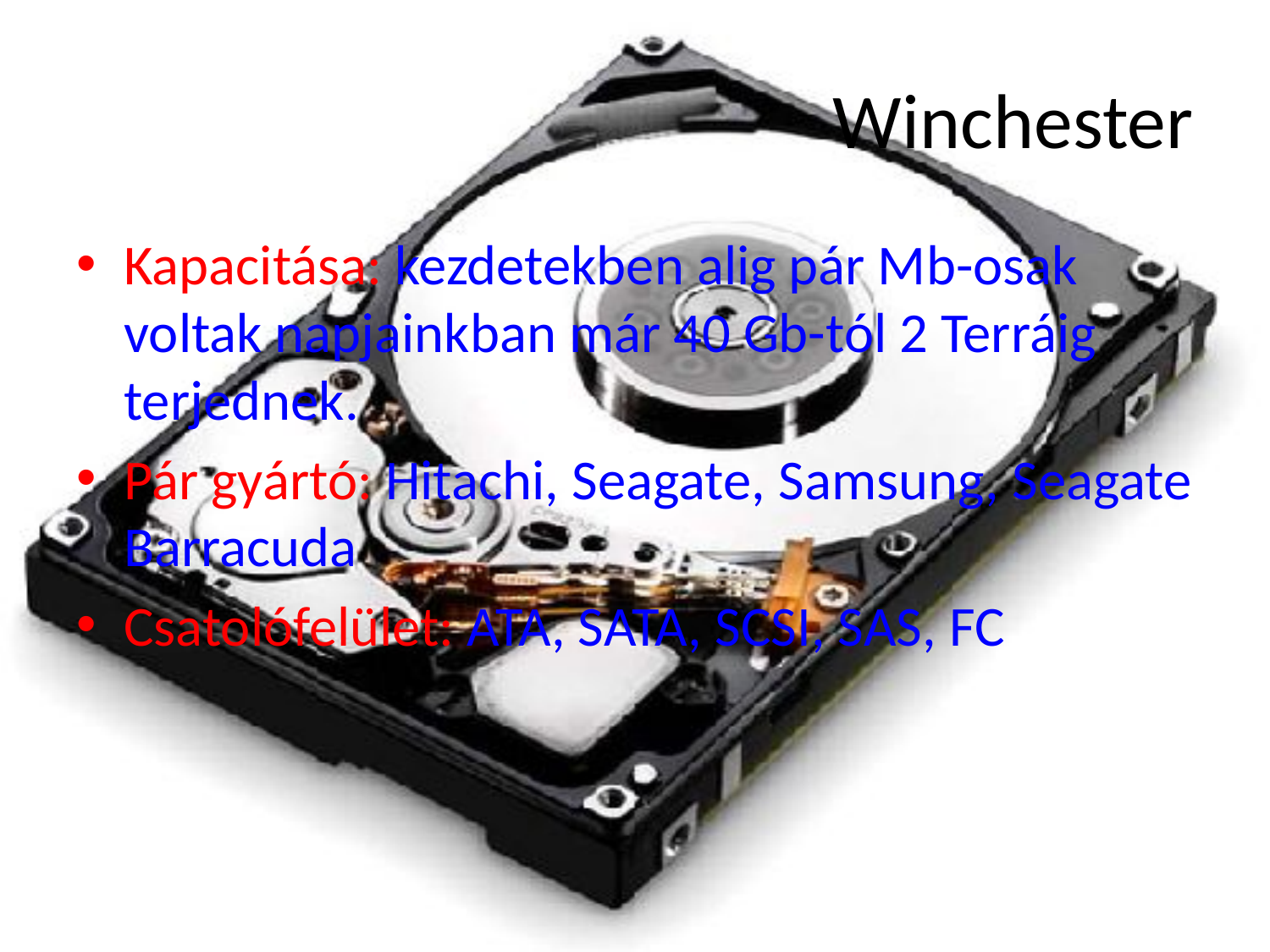

# Winchester
Kapacitása: kezdetekben alig pár Mb-osak voltak napjainkban már 40 Gb-tól 2 Terráig terjednek.
Pár gyártó: Hitachi, Seagate, Samsung, Seagate Barracuda
Csatolófelület: ATA, SATA, SCSI, SAS, FC